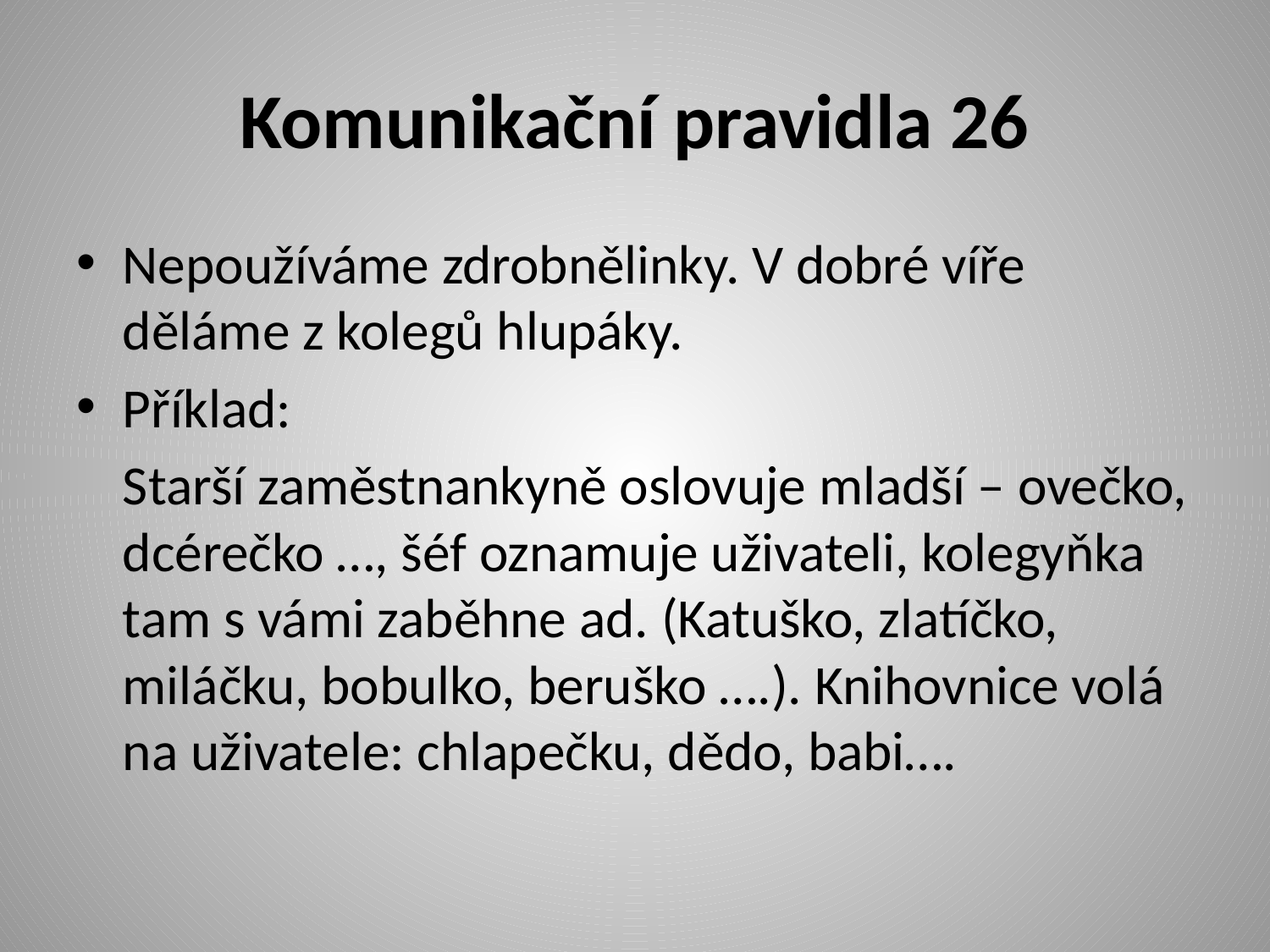

# Komunikační pravidla 26
Nepoužíváme zdrobnělinky. V dobré víře děláme z kolegů hlupáky.
Příklad:
	Starší zaměstnankyně oslovuje mladší – ovečko, dcérečko …, šéf oznamuje uživateli, kolegyňka tam s vámi zaběhne ad. (Katuško, zlatíčko, miláčku, bobulko, beruško ….). Knihovnice volá na uživatele: chlapečku, dědo, babi….